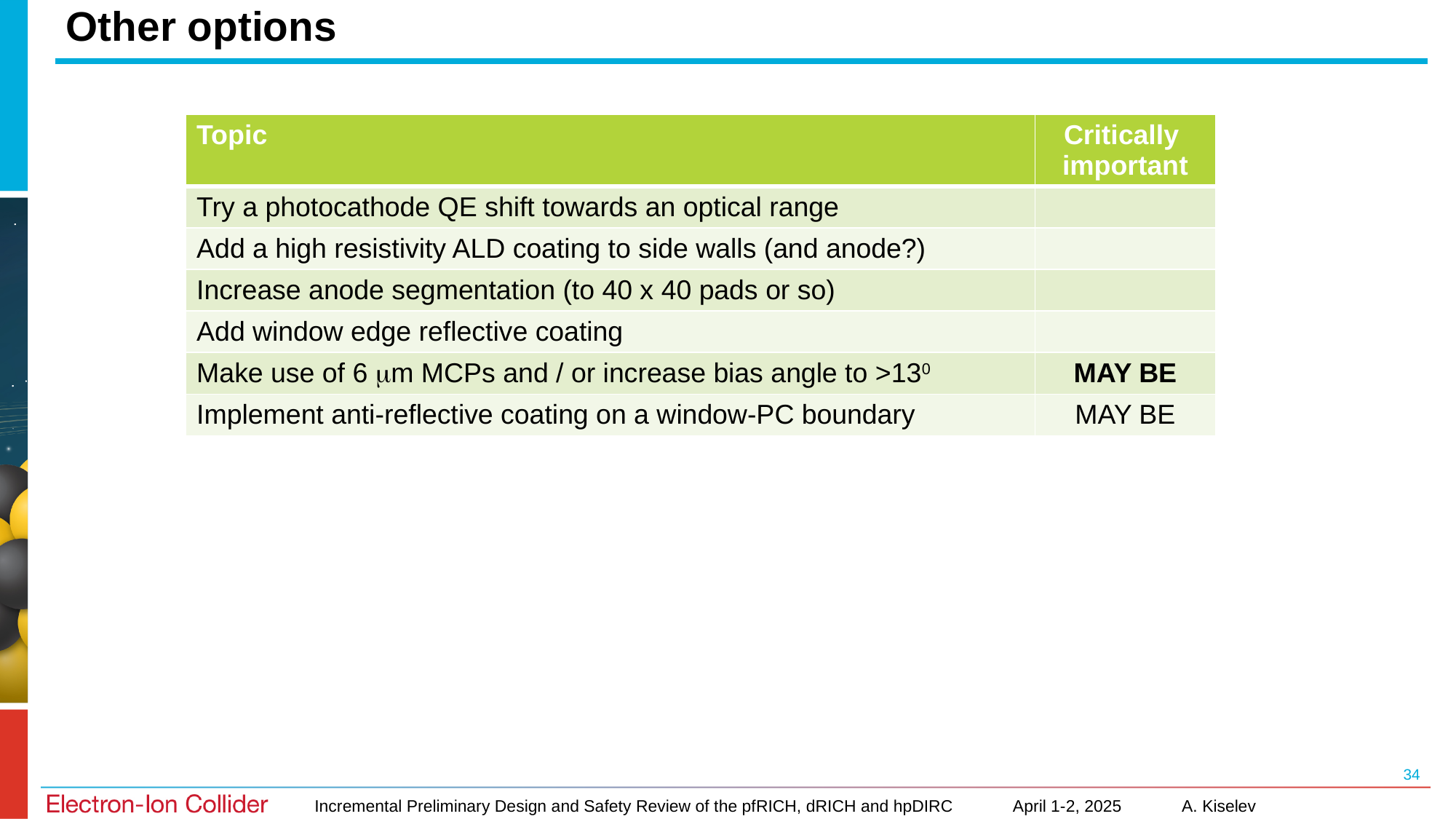

# Other options
| Topic | Critically important |
| --- | --- |
| Try a photocathode QE shift towards an optical range |  |
| Add a high resistivity ALD coating to side walls (and anode?) |  |
| Increase anode segmentation (to 40 x 40 pads or so) |  |
| Add window edge reflective coating |  |
| Make use of 6 μm MCPs and / or increase bias angle to >130 | MAY BE |
| Implement anti-reflective coating on a window-PC boundary | MAY BE |
34